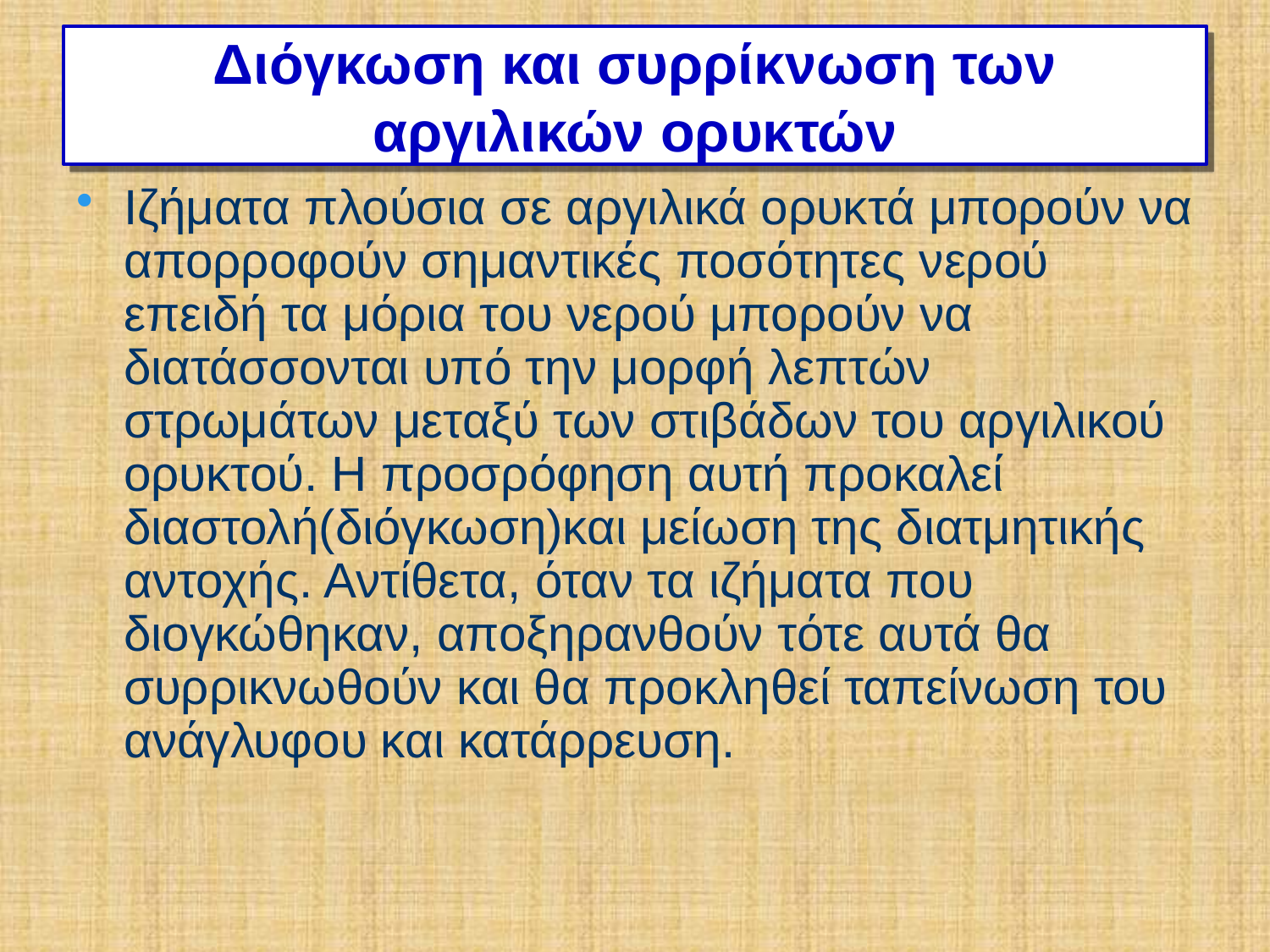

# Διόγκωση και συρρίκνωση των αργιλικών ορυκτών
Ιζήματα πλούσια σε αργιλικά ορυκτά μπορούν να απορροφούν σημαντικές ποσότητες νερού επειδή τα μόρια του νερού μπορούν να διατάσσονται υπό την μορφή λεπτών στρωμάτων μεταξύ των στιβάδων του αργιλικού ορυκτού. Η προσρόφηση αυτή προκαλεί διαστολή(διόγκωση)και μείωση της διατμητικής αντοχής. Αντίθετα, όταν τα ιζήματα που διογκώθηκαν, αποξηρανθούν τότε αυτά θα συρρικνωθούν και θα προκληθεί ταπείνωση του ανάγλυφου και κατάρρευση.